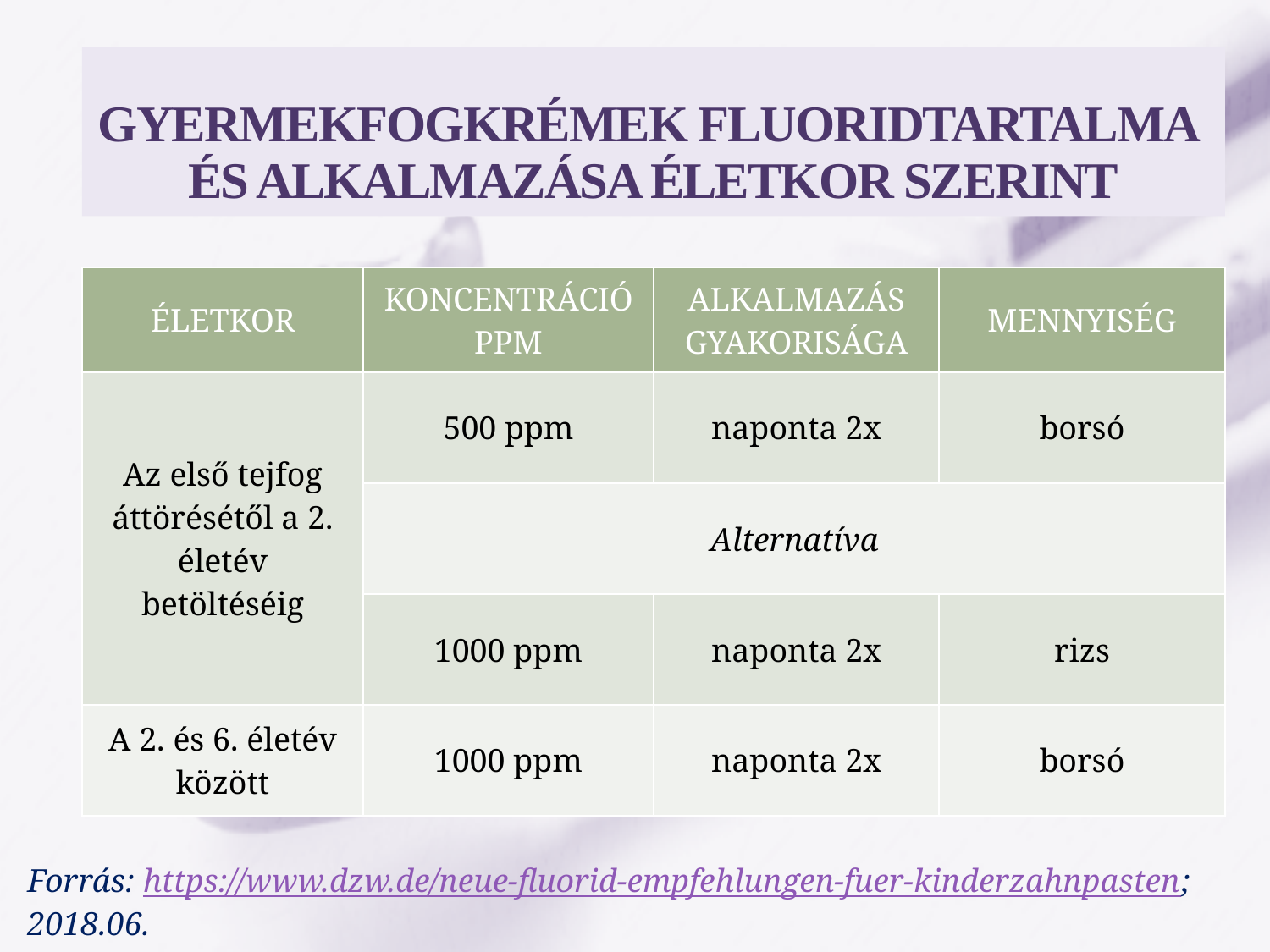

GYERMEKFOGKRÉMEK FLUORIDTARTALMA
ÉS ALKALMAZÁSA ÉLETKOR SZERINT
| ÉLETKOR | KONCENTRÁCIÓ PPM | ALKALMAZÁS GYAKORISÁGA | MENNYISÉG |
| --- | --- | --- | --- |
| Az első tejfog áttörésétől a 2. életév betöltéséig | 500 ppm | naponta 2x | borsó |
|  | Alternatíva |  |  |
|  | 1000 ppm | naponta 2x | rizs |
| A 2. és 6. életév között | 1000 ppm | naponta 2x | borsó |
Forrás: https://www.dzw.de/neue-fluorid-empfehlungen-fuer-kinderzahnpasten; 2018.06.